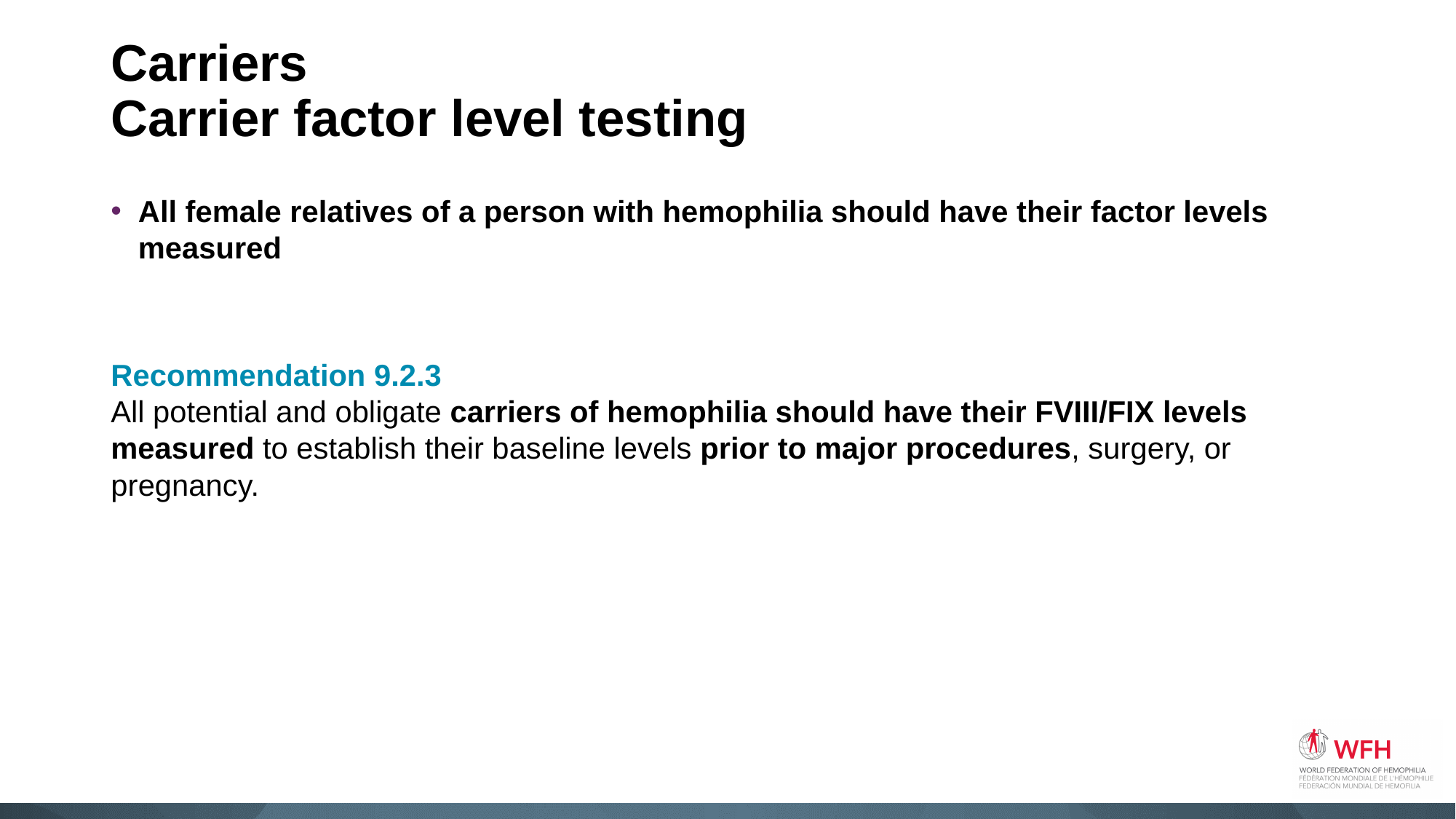

# Carriers Carrier factor level testing
All female relatives of a person with hemophilia should have their factor levels measured

Recommendation 9.2.3
All potential and obligate carriers of hemophilia should have their FVIII/FIX levels measured to establish their baseline levels prior to major procedures, surgery, or pregnancy.